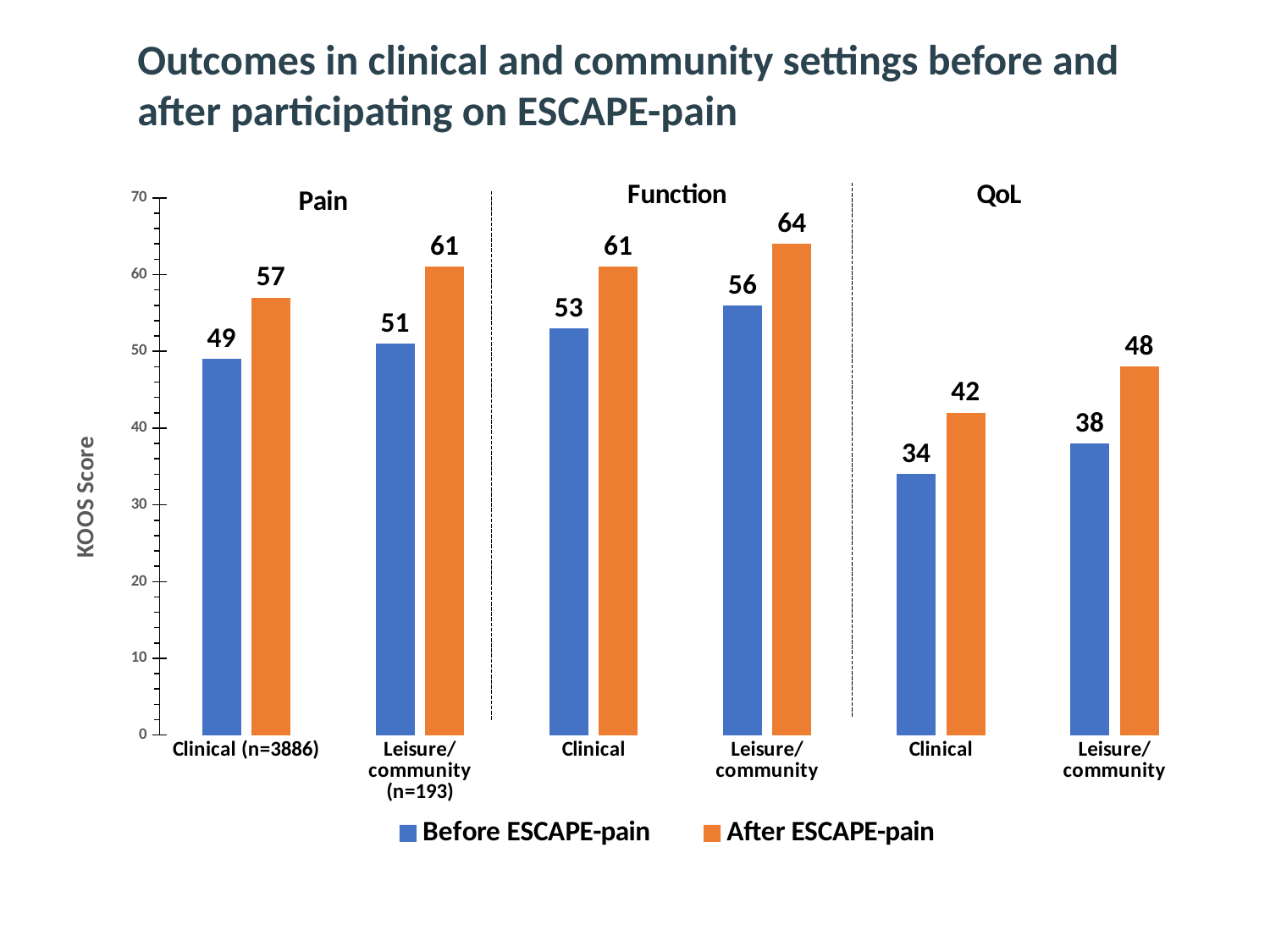

Outcomes in clinical and community settings before and after participating on ESCAPE-pain

### Chart

| Category | Before ESCAPE-pain | After ESCAPE-pain |
|---|---|---|
| Clinical (n=3886) | 49.0 | 57.0 |
| Leisure/community (n=193) | 51.0 | 61.0 |
| Clinical | 53.0 | 61.0 |
| Leisure/community | 56.0 | 64.0 |
| Clinical | 34.0 | 42.0 |
| Leisure/community | 38.0 | 48.0 |